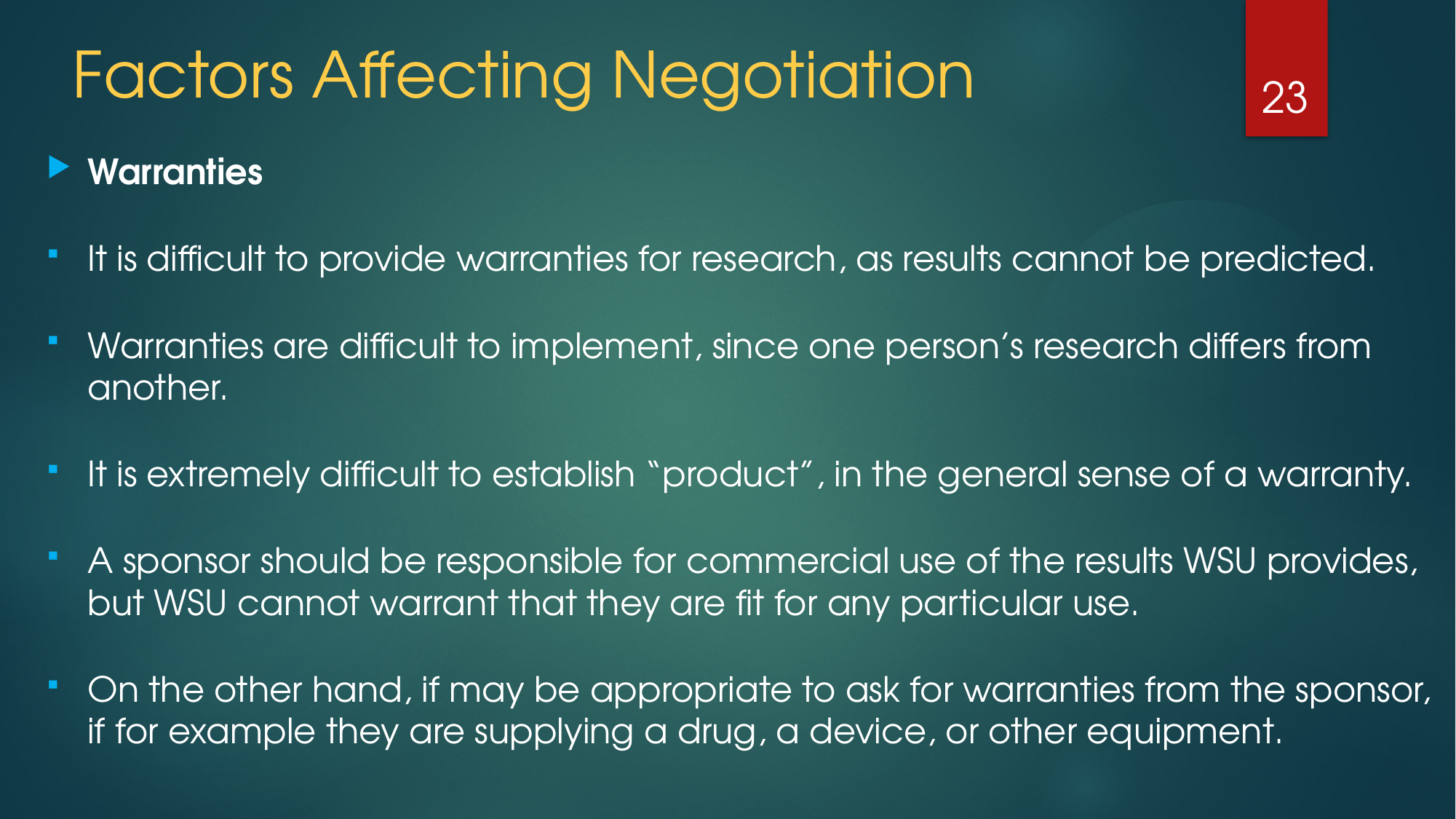

# Factors Affecting Negotiation
23
Warranties

It is difficult to provide warranties for research, as results cannot be predicted.

Warranties are difficult to implement, since one person’s research differs from another.

It is extremely difficult to establish “product”, in the general sense of a warranty.

A sponsor should be responsible for commercial use of the results WSU provides, but WSU cannot warrant that they are fit for any particular use.

On the other hand, if may be appropriate to ask for warranties from the sponsor, if for example they are supplying a drug, a device, or other equipment.